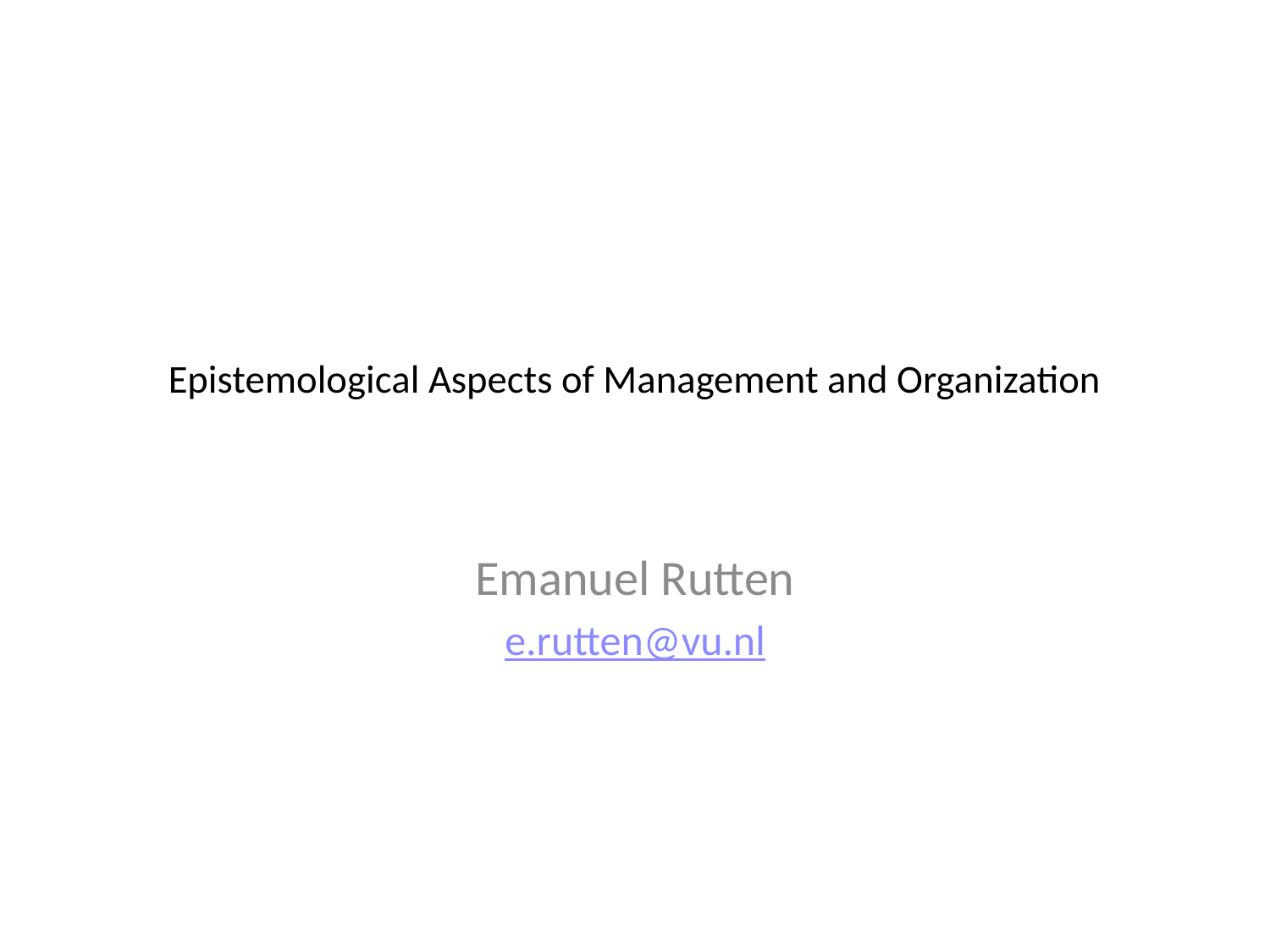

# Epistemological Aspects of Management and Organization
Emanuel Rutten
e.rutten@vu.nl